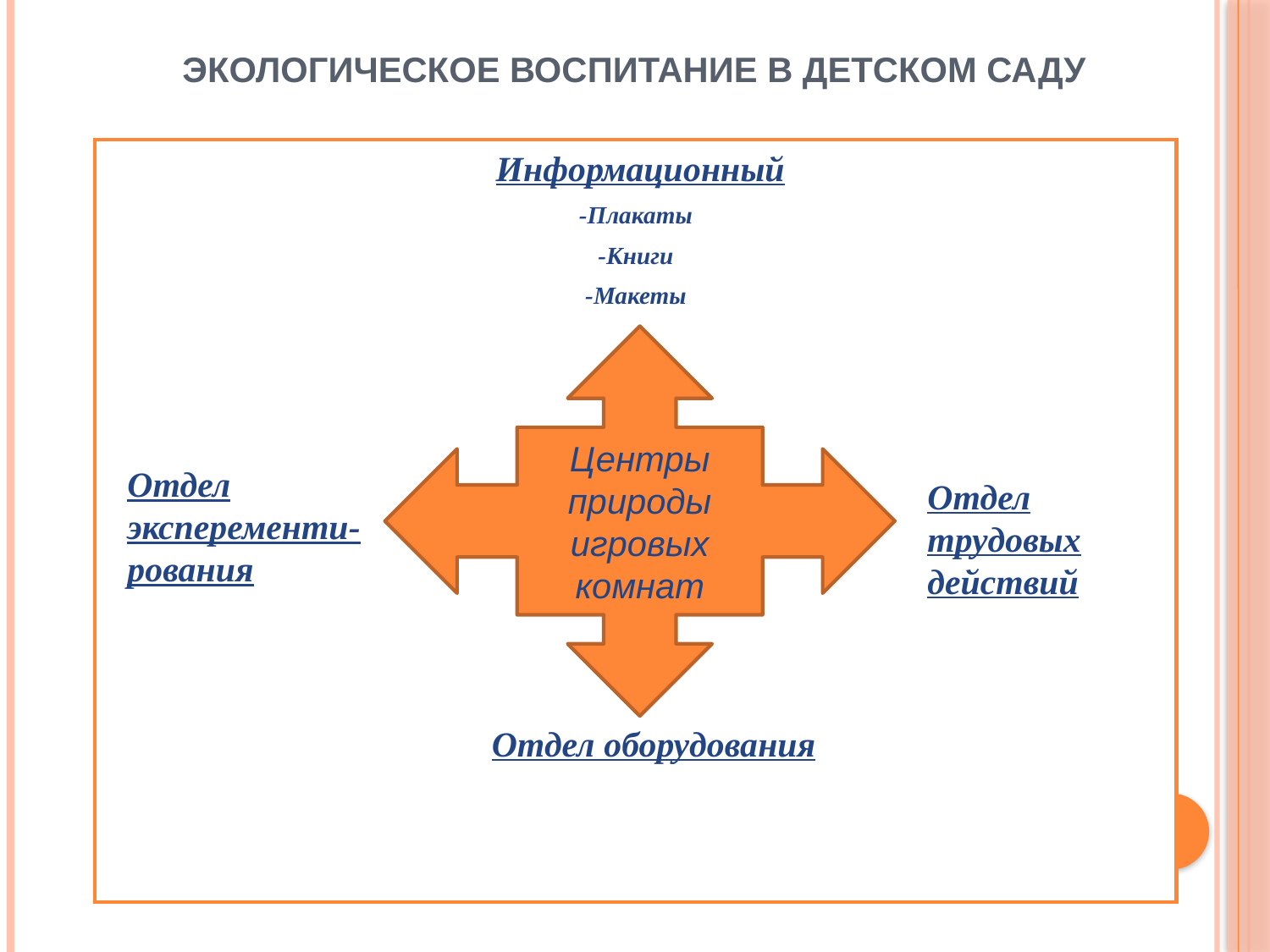

# ЭКОЛОГИЧЕСКОЕ ВОСПИТАНИЕ В ДЕТСКОМ САДУ
 Информационный
-Плакаты
-Книги
-Макеты
Центры природы игровых комнат
Отдел эксперементи-
рования
Отдел трудовых действий
Отдел оборудования